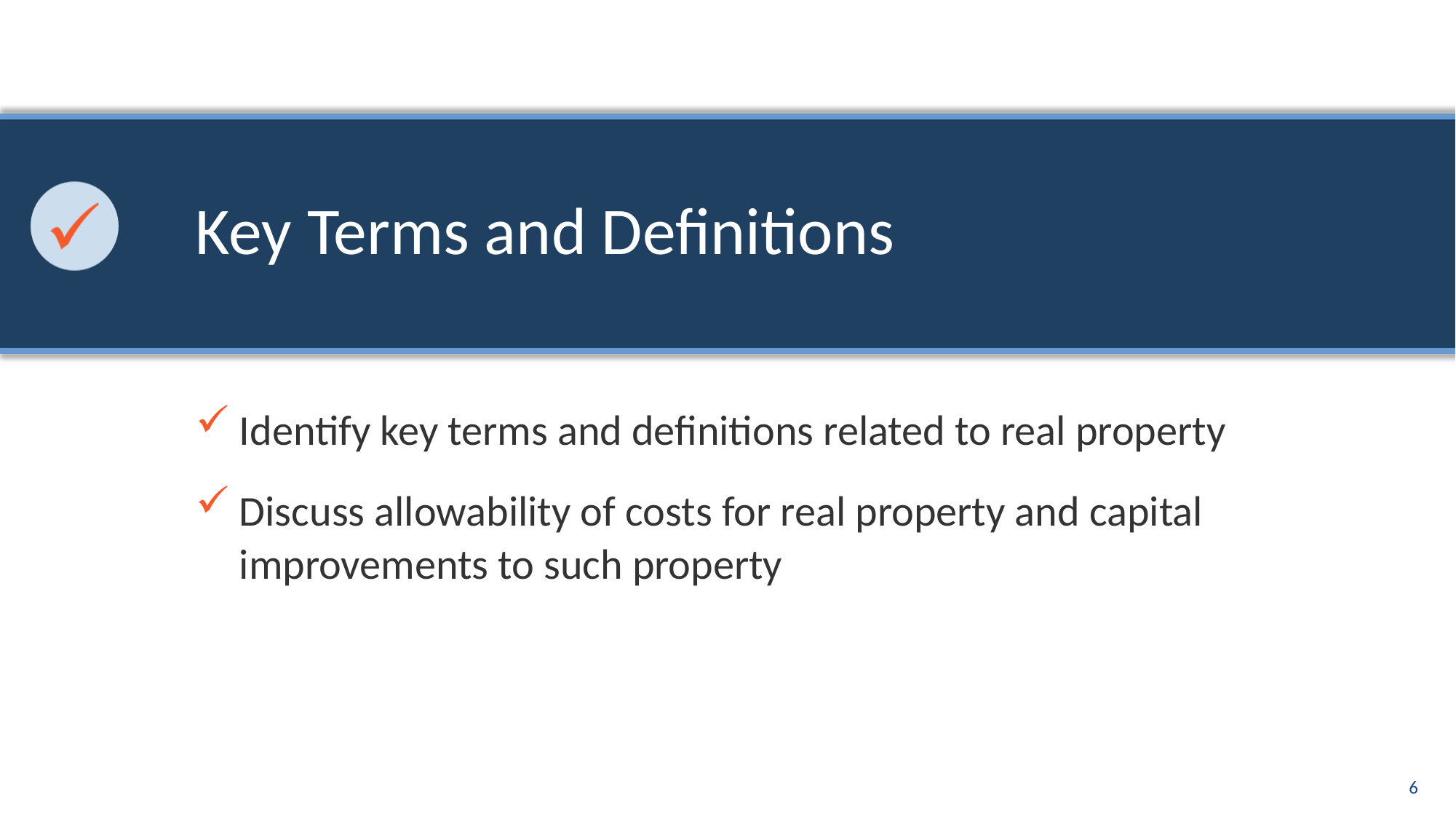

# Key Terms and Definitions
Identify key terms and definitions related to real property
Discuss allowability of costs for real property and capital improvements to such property

6